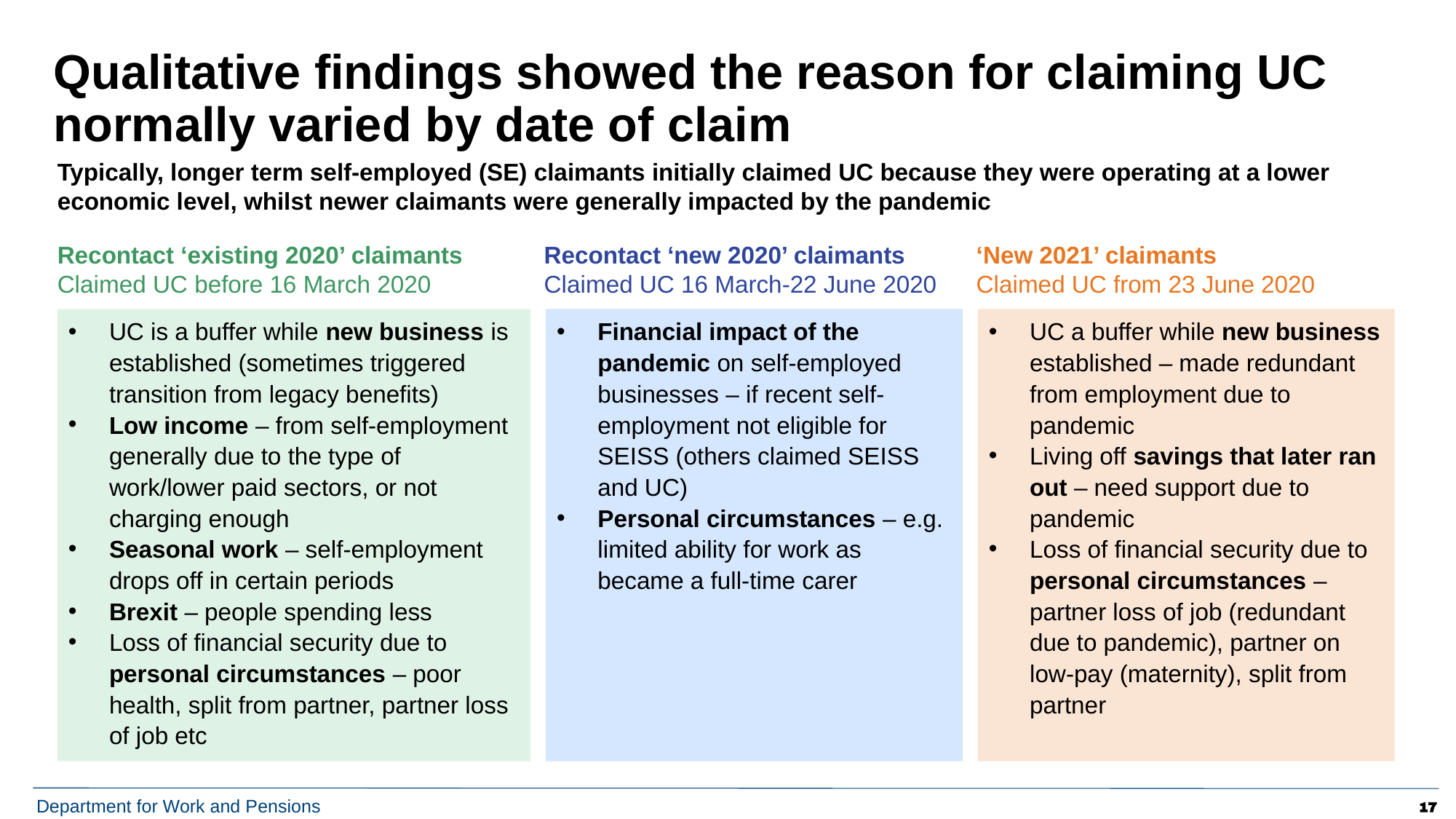

# Qualitative findings showed the reason for claiming UC normally varied by date of claim
Typically, longer term self-employed (SE) claimants initially claimed UC because they were operating at a lower economic level, whilst newer claimants were generally impacted by the pandemic
‘New 2021’ claimants             Claimed UC from 23 June 2020
Recontact ‘existing 2020’ claimants Claimed UC before 16 March 2020
Recontact ‘new 2020’ claimants   Claimed UC 16 March-22 June 2020
Financial impact of the pandemic on self-employed businesses – if recent self-employment not eligible for SEISS (others claimed SEISS and UC)
Personal circumstances – e.g. limited ability for work as became a full-time carer

UC a buffer while new business established – made redundant from employment due to pandemic
Living off savings that later ran out – need support due to pandemic
Loss of financial security due to personal circumstances – partner loss of job (redundant due to pandemic), partner on low-pay (maternity), split from partner

UC is a buffer while new business is established (sometimes triggered transition from legacy benefits)
Low income – from self-employment generally due to the type of work/lower paid sectors, or not charging enough
Seasonal work – self-employment drops off in certain periods
Brexit – people spending less
Loss of financial security due to personal circumstances – poor health, split from partner, partner loss of job etc

17